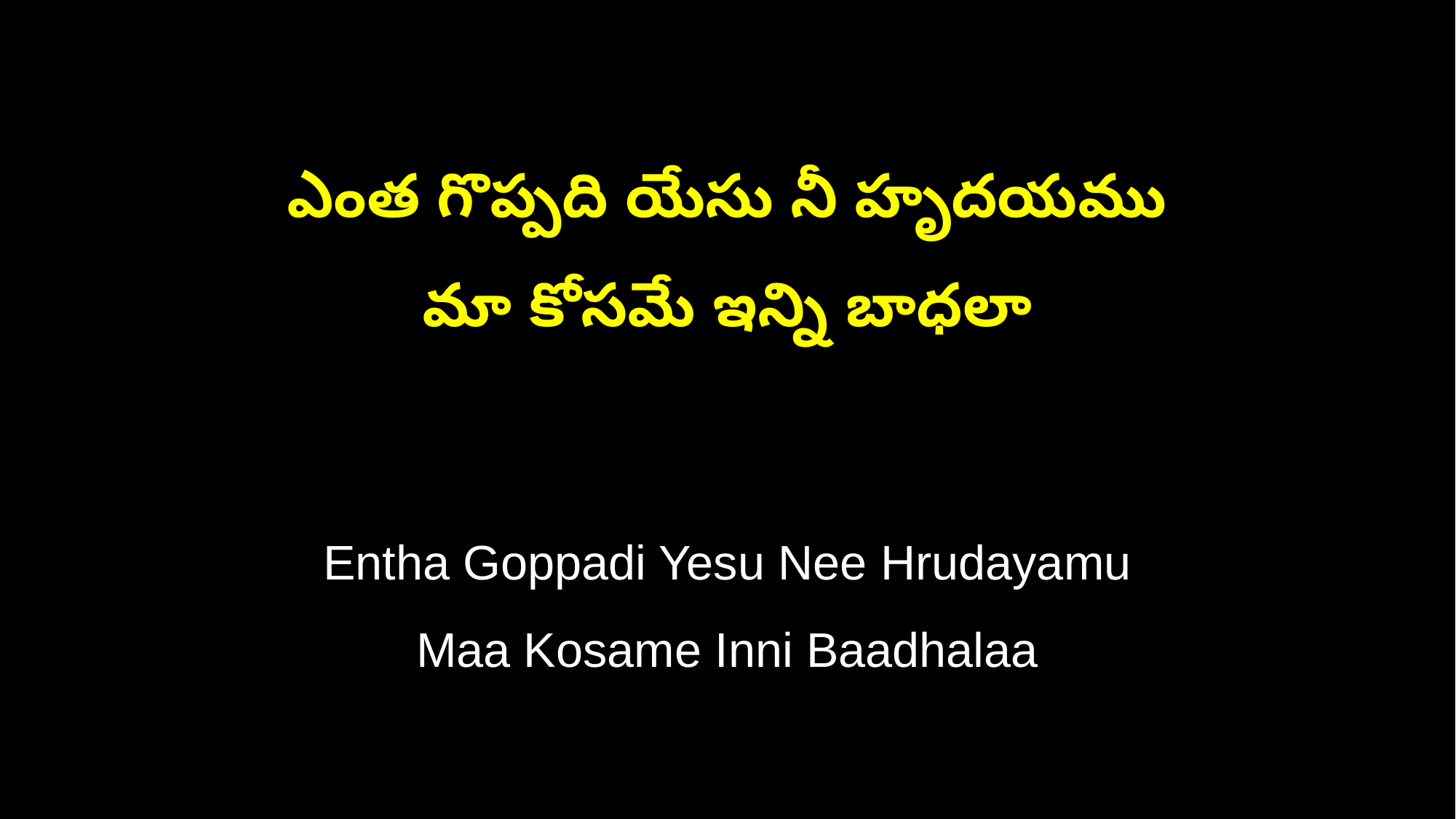

ఎంత గొప్పది యేసు నీ హృదయము
మా కోసమే ఇన్ని బాధలా
Entha Goppadi Yesu Nee Hrudayamu
Maa Kosame Inni Baadhalaa